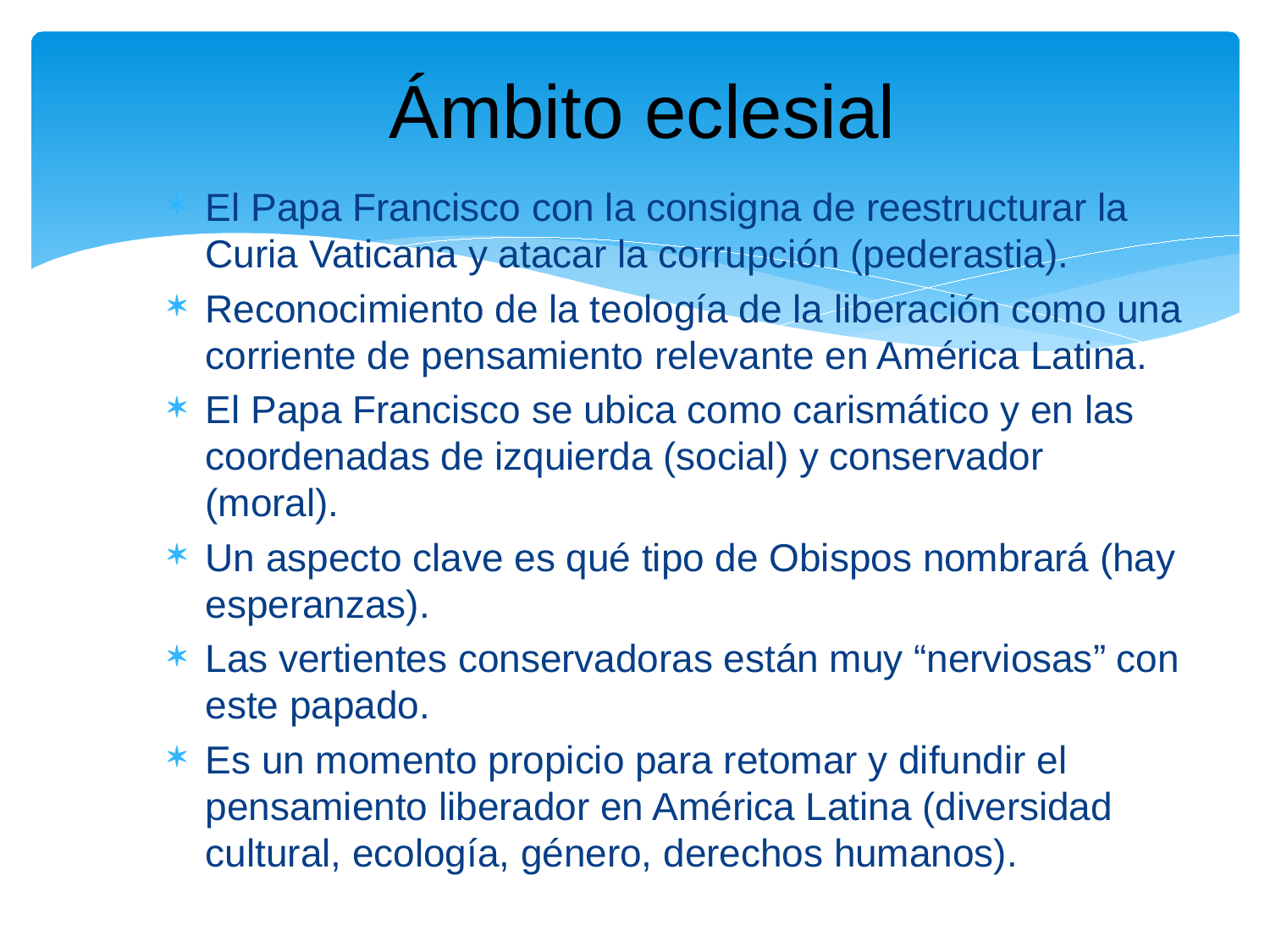

# Ámbito eclesial
El Papa Francisco con la consigna de reestructurar la Curia Vaticana y atacar la corrupción (pederastia).
Reconocimiento de la teología de la liberación como una corriente de pensamiento relevante en América Latina.
El Papa Francisco se ubica como carismático y en las coordenadas de izquierda (social) y conservador (moral).
Un aspecto clave es qué tipo de Obispos nombrará (hay esperanzas).
Las vertientes conservadoras están muy “nerviosas” con este papado.
Es un momento propicio para retomar y difundir el pensamiento liberador en América Latina (diversidad cultural, ecología, género, derechos humanos).